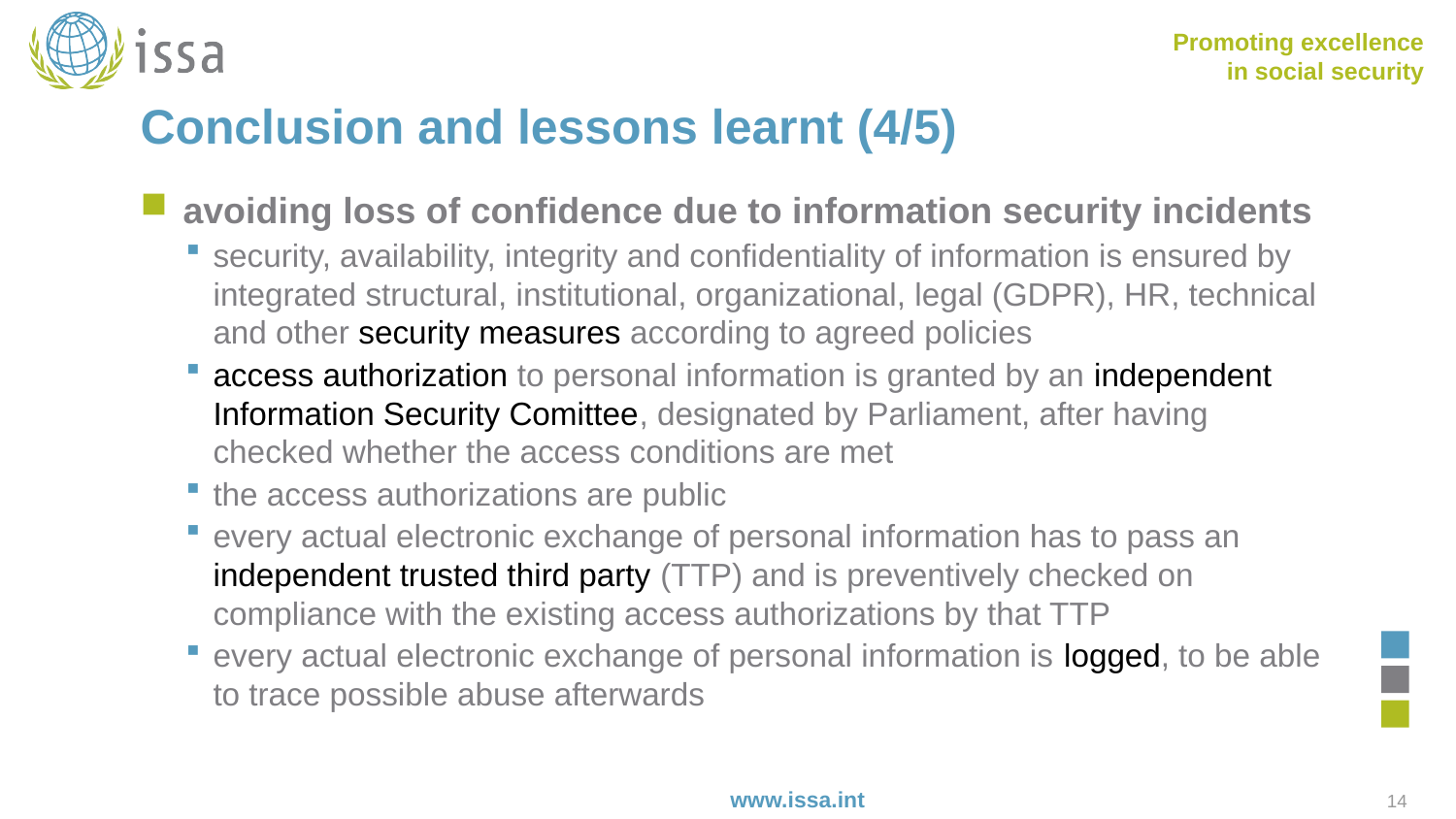

# Conclusion and lessons learnt (4/5)
avoiding loss of confidence due to information security incidents
security, availability, integrity and confidentiality of information is ensured by integrated structural, institutional, organizational, legal (GDPR), HR, technical and other security measures according to agreed policies
access authorization to personal information is granted by an independent Information Security Comittee, designated by Parliament, after having checked whether the access conditions are met
the access authorizations are public
every actual electronic exchange of personal information has to pass an independent trusted third party (TTP) and is preventively checked on compliance with the existing access authorizations by that TTP
every actual electronic exchange of personal information is logged, to be able to trace possible abuse afterwards

14